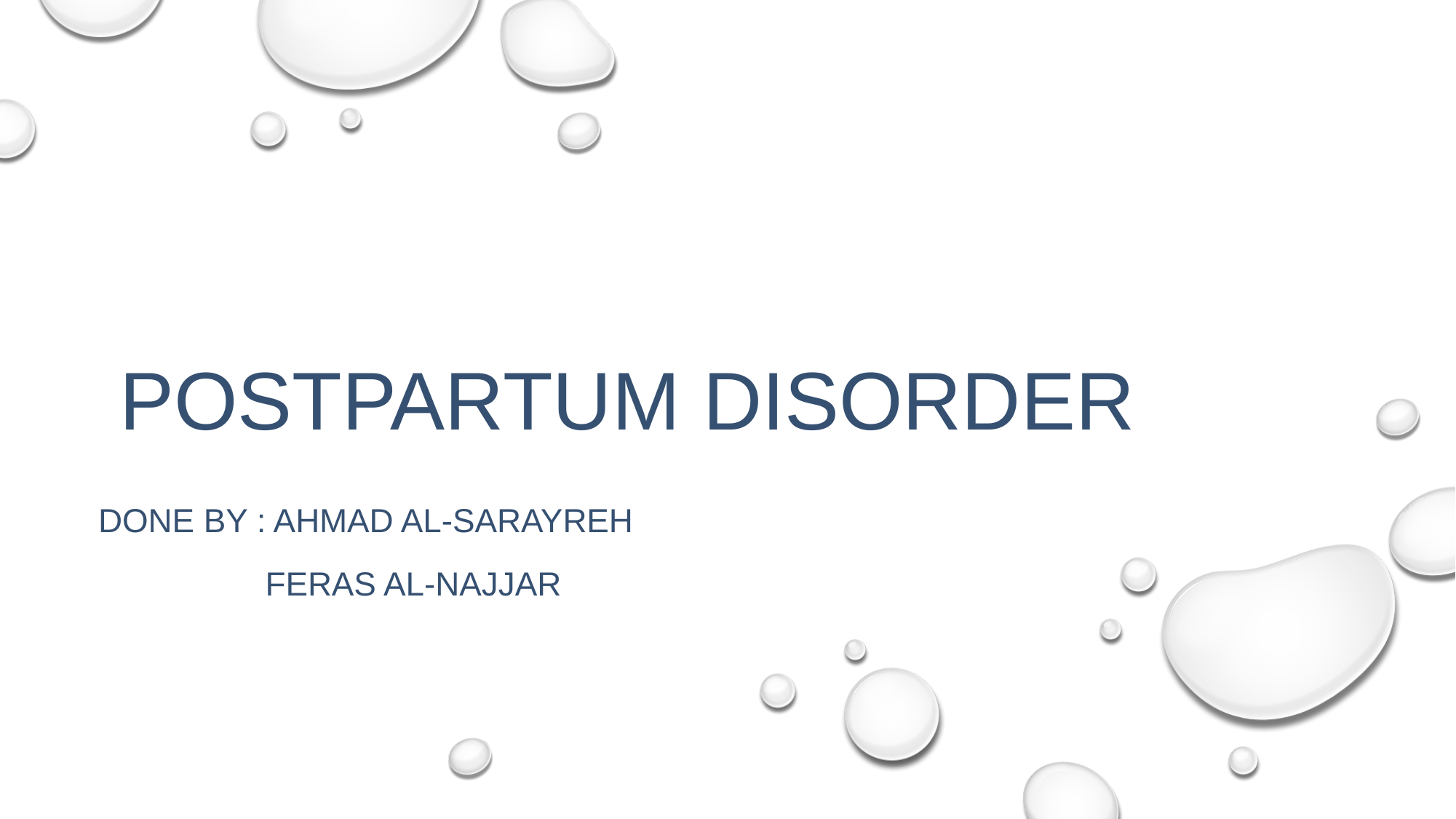

# Postpartum disorder
Done by : Ahmad al-sarayreh
                  Feras Al-Najjar